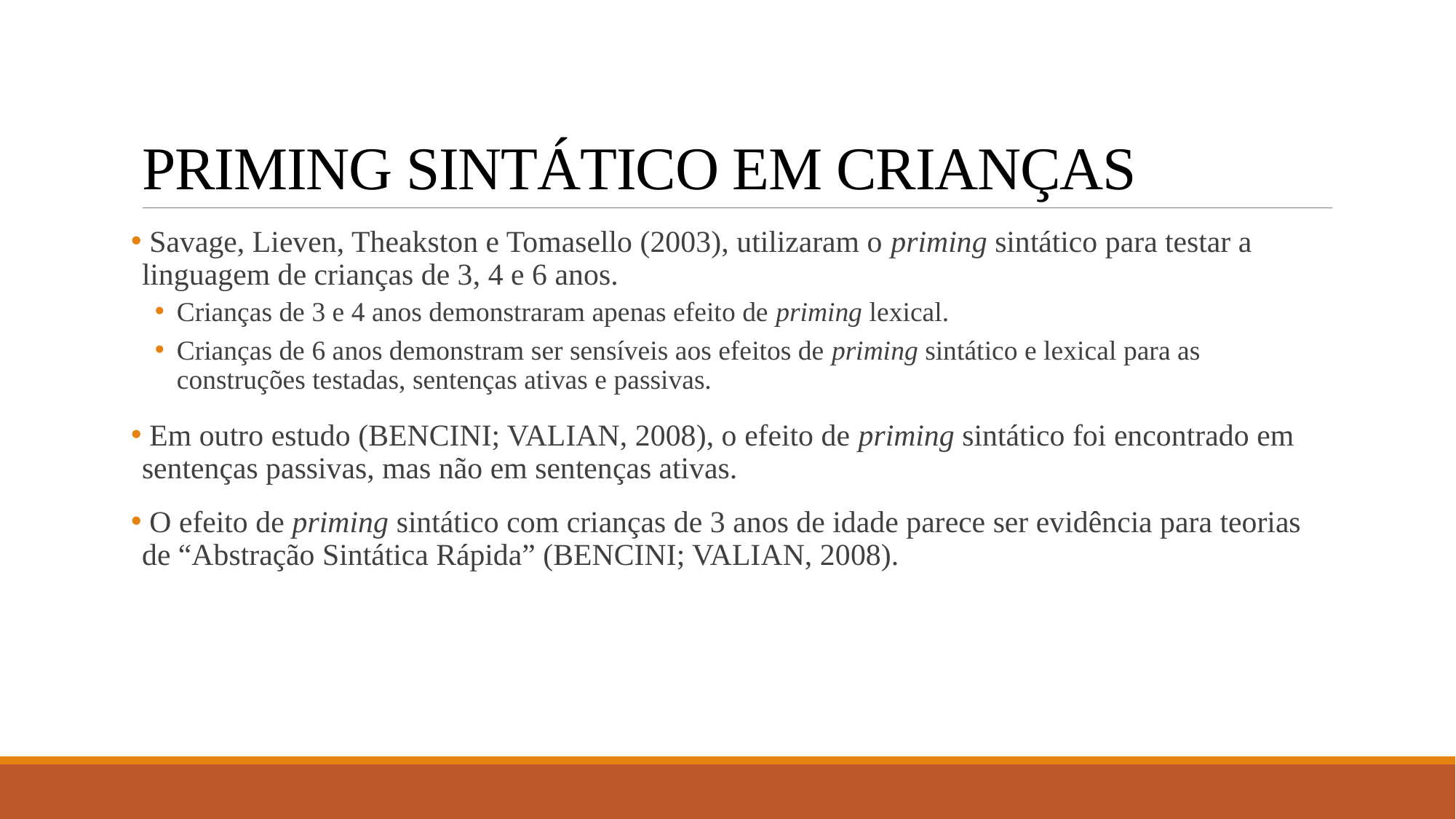

# PRIMING SINTÁTICO EM CRIANÇAS
PRIMING SINTÁTICO EM CRIANÇAS
 Savage, Lieven, Theakston e Tomasello (2003), utilizaram o priming sintático para testar a linguagem de crianças de 3, 4 e 6 anos.
Crianças de 3 e 4 anos demonstraram apenas efeito de priming lexical.
Crianças de 6 anos demonstram ser sensíveis aos efeitos de priming sintático e lexical para as construções testadas, sentenças ativas e passivas.
 Em outro estudo (BENCINI; VALIAN, 2008), o efeito de priming sintático foi encontrado em sentenças passivas, mas não em sentenças ativas.
 O efeito de priming sintático com crianças de 3 anos de idade parece ser evidência para teorias de “Abstração Sintática Rápida” (BENCINI; VALIAN, 2008).